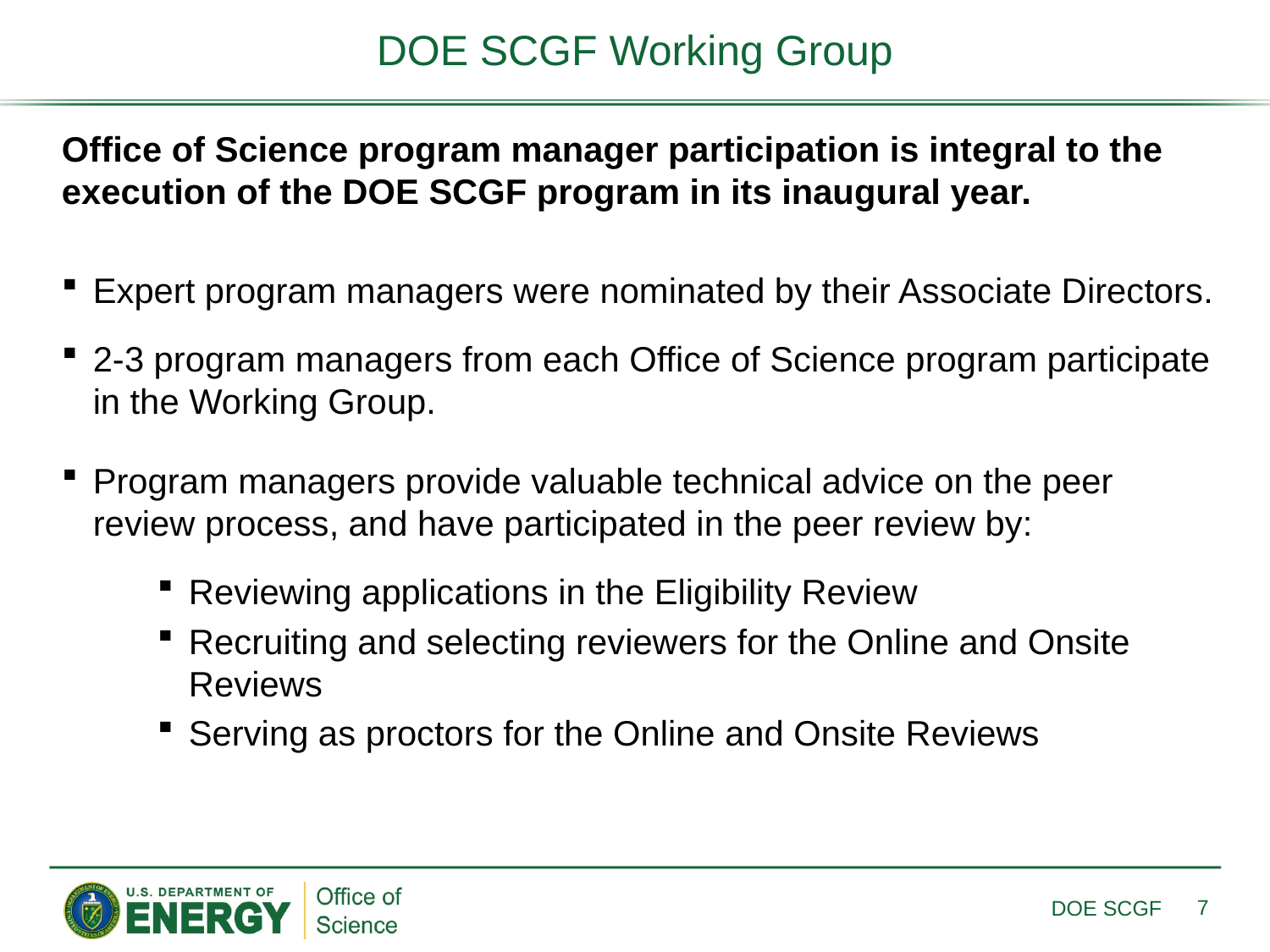

# DOE SCGF Working Group
Office of Science program manager participation is integral to the execution of the DOE SCGF program in its inaugural year.

Expert program managers were nominated by their Associate Directors.

2-3 program managers from each Office of Science program participate in the Working Group.

Program managers provide valuable technical advice on the peer review process, and have participated in the peer review by:

Reviewing applications in the Eligibility Review
Recruiting and selecting reviewers for the Online and Onsite Reviews
Serving as proctors for the Online and Onsite Reviews

7
DOE SCGF